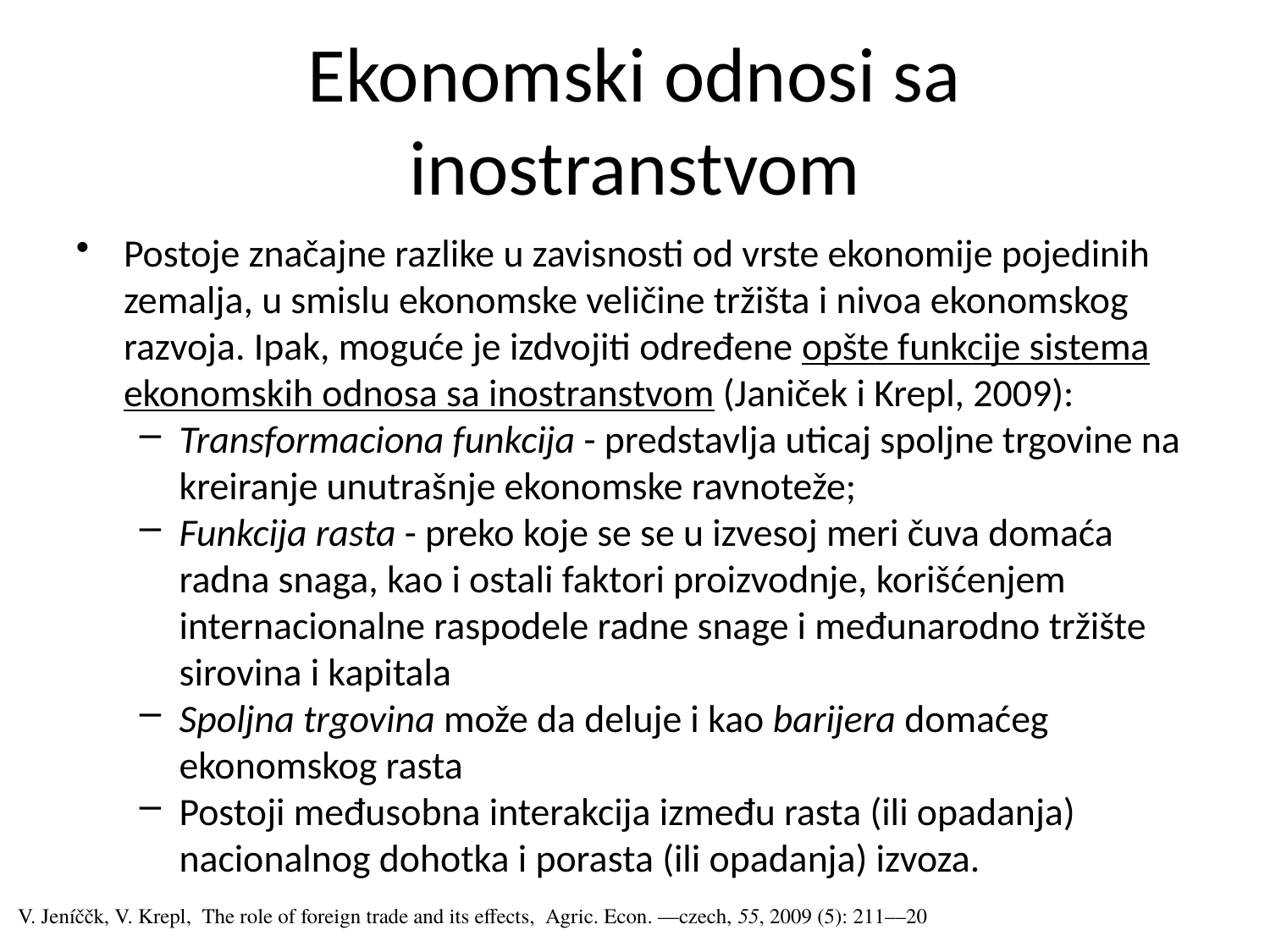

# Ekonomski odnosi sa inostranstvom
Postoje značajne razlike u zavisnosti od vrste ekonomije pojedinih zemalja, u smislu ekonomske veličine tržišta i nivoa ekonomskog razvoja. Ipak, moguće je izdvojiti određene opšte funkcije sistema ekonomskih odnosa sa inostranstvom (Janiček i Krepl, 2009):
Transformaciona funkcija - predstavlja uticaj spoljne trgovine na kreiranje unutrašnje ekonomske ravnoteže;
Funkcija rasta - preko koje se se u izvesoj meri čuva domaća radna snaga, kao i ostali faktori proizvodnje, korišćenjem internacionalne raspodele radne snage i međunarodno tržište sirovina i kapitala
Spoljna trgovina može da deluje i kao barijera domaćeg ekonomskog rasta
Postoji međusobna interakcija između rasta (ili opadanja) nacionalnog dohotka i porasta (ili opadanja) izvoza.
 V. Jeníččk, V. Krepl,  The role of foreign trade and its effects,  Agric. Econ. ––czech, 55, 2009 (5): 211––20